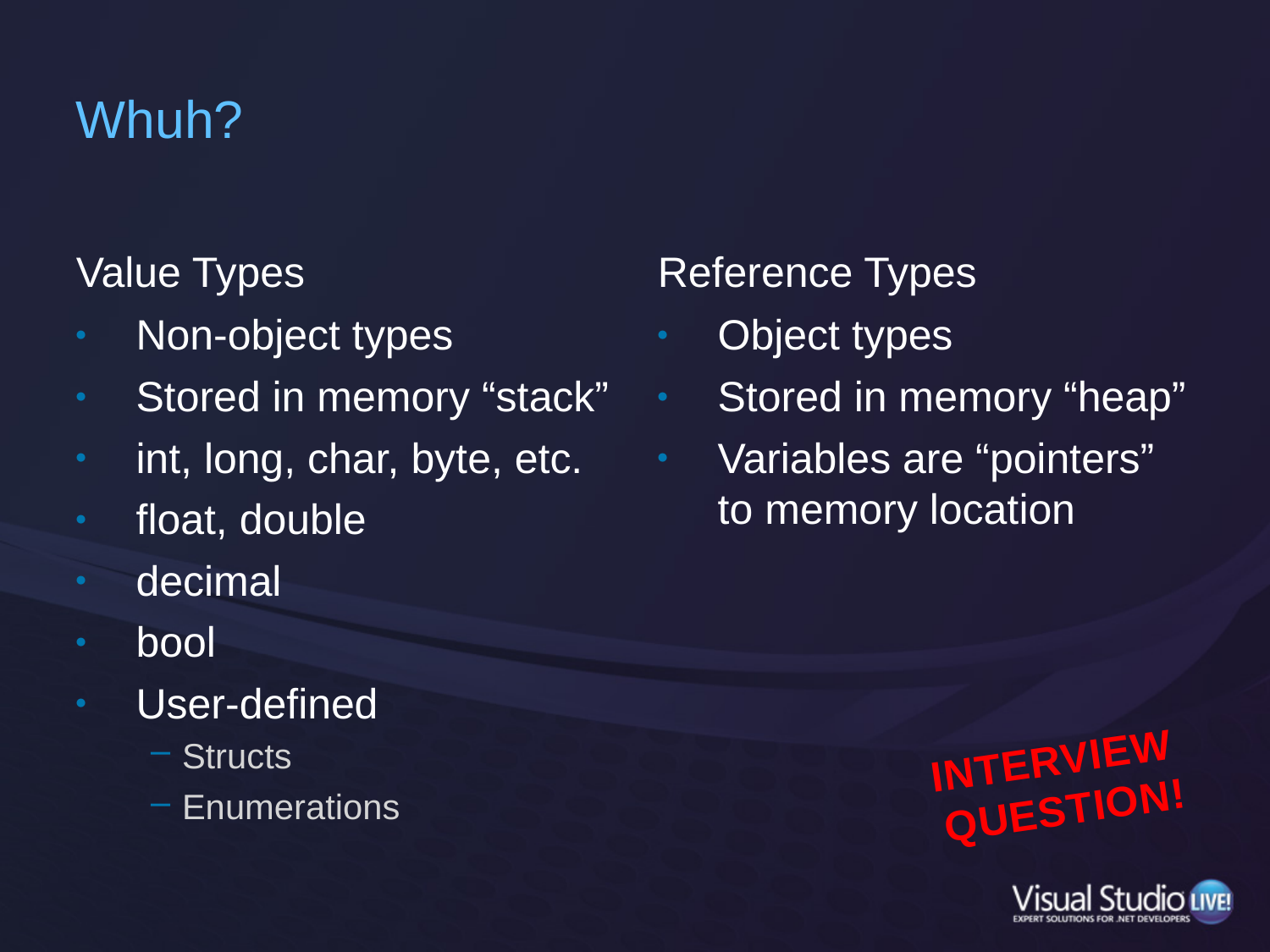

# Whuh?
Value Types
Reference Types
Non-object types
Stored in memory “stack”
int, long, char, byte, etc.
float, double
decimal
bool
User-defined
Structs
Enumerations
Object types
Stored in memory “heap”
Variables are “pointers” to memory location

INTERVIEW
QUESTION!